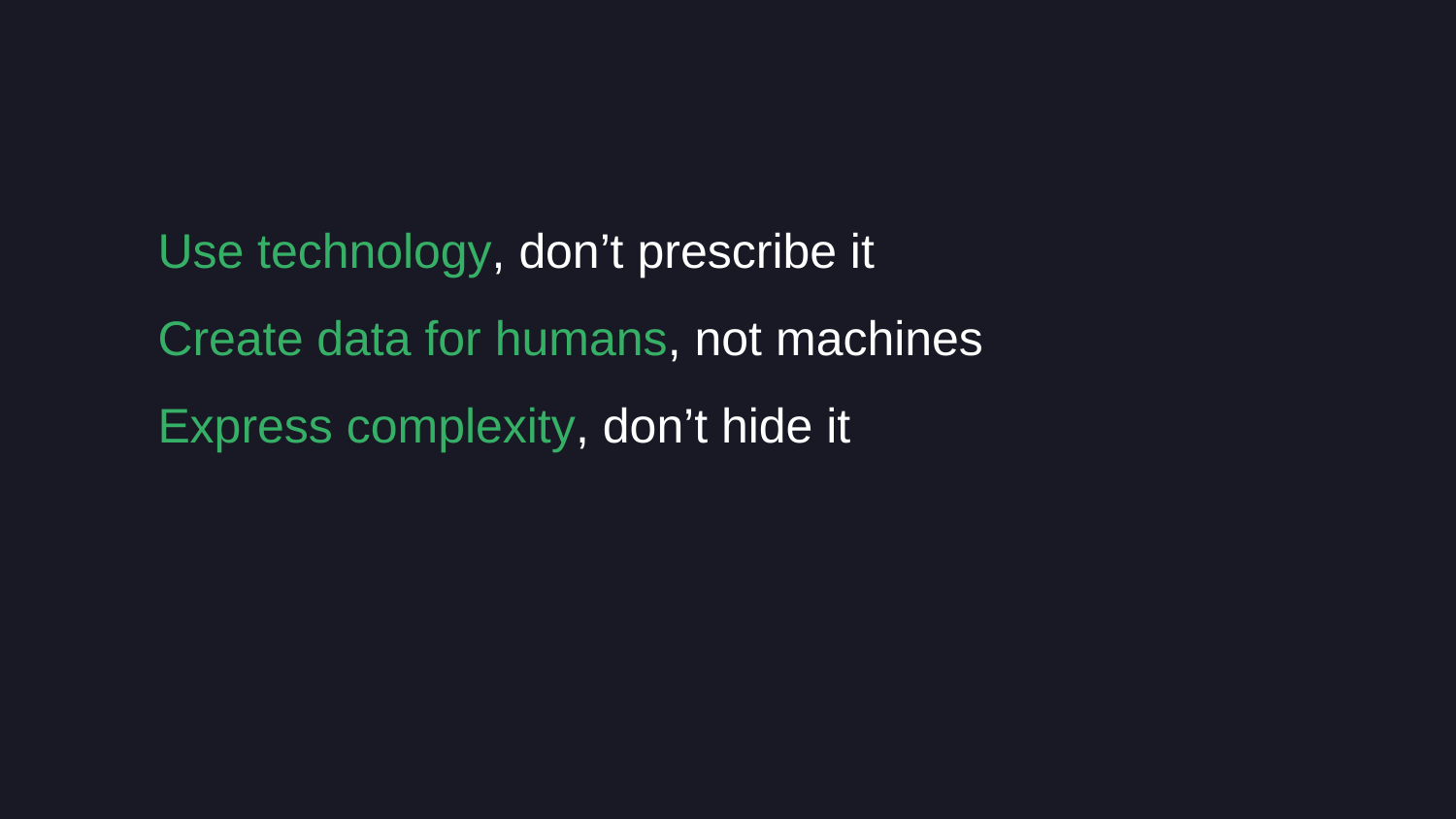

# Use technology, don’t prescribe it
Create data for humans, not machines
Express complexity, don’t hide it